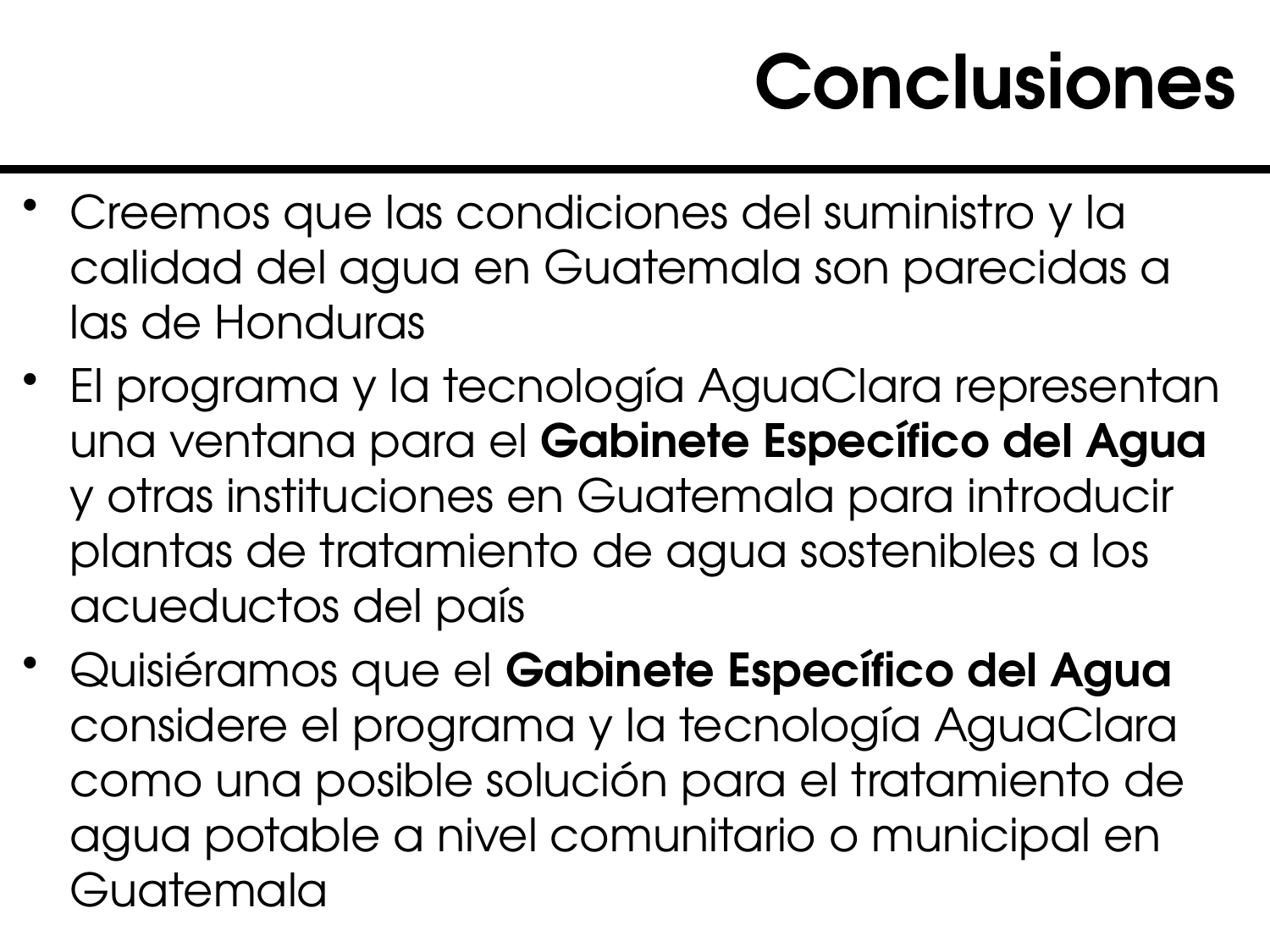

Conclusiones
Creemos que las condiciones del suministro y la calidad del agua en Guatemala son parecidas a las de Honduras
El programa y la tecnología AguaClara representan una ventana para el Gabinete Específico del Agua y otras instituciones en Guatemala para introducir plantas de tratamiento de agua sostenibles a los acueductos del país
Quisiéramos que el Gabinete Específico del Agua considere el programa y la tecnología AguaClara como una posible solución para el tratamiento de agua potable a nivel comunitario o municipal en Guatemala